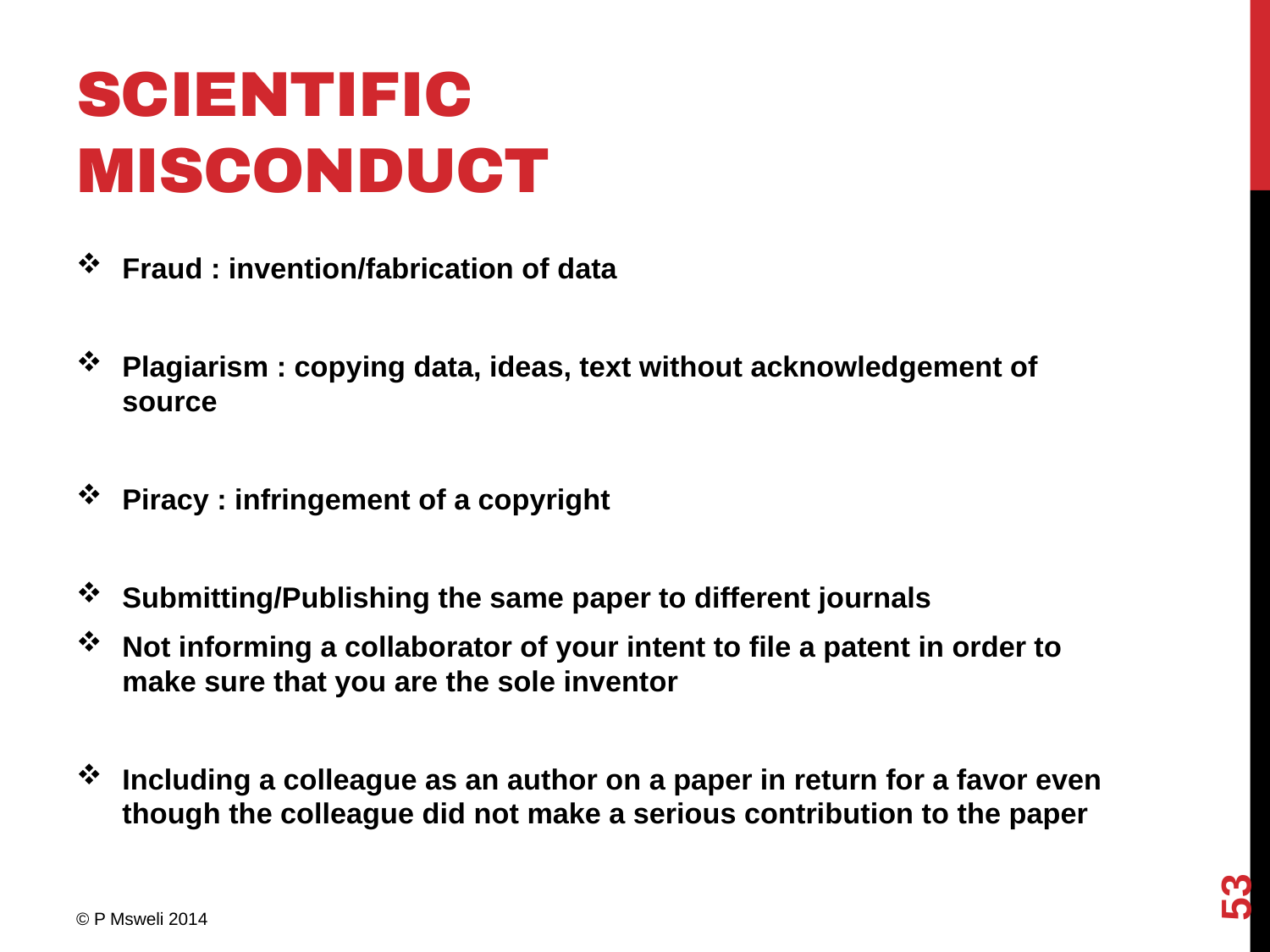

# Scientific misconduct
Fraud : invention/fabrication of data

Plagiarism : copying data, ideas, text without acknowledgement of source

Piracy : infringement of a copyright

Submitting/Publishing the same paper to different journals
Not informing a collaborator of your intent to file a patent in order to make sure that you are the sole inventor

Including a colleague as an author on a paper in return for a favor even though the colleague did not make a serious contribution to the paper

53
© P Msweli 2014